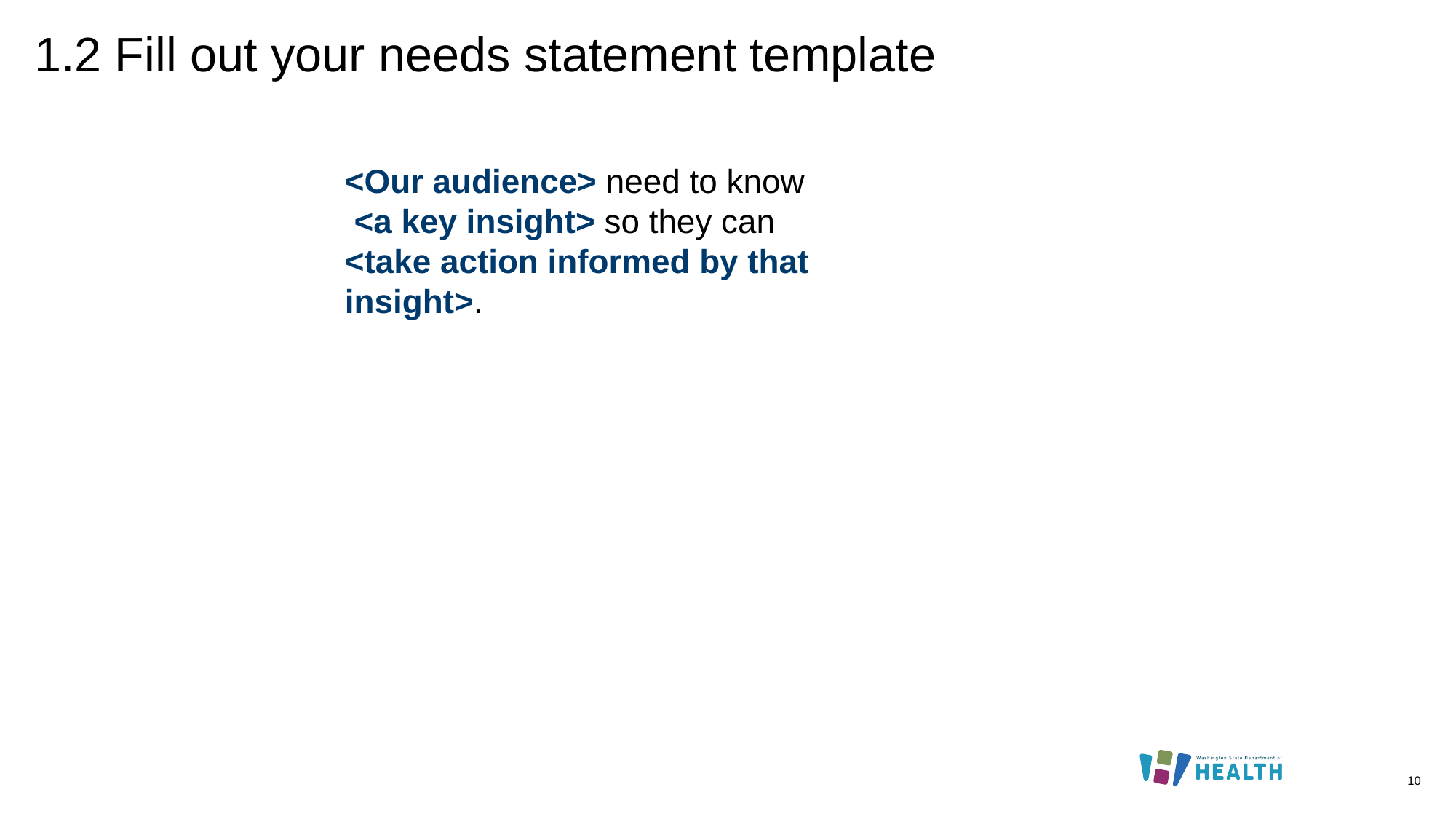

# 1.2 Fill out your needs statement template
<Our audience> need to know
 <a key insight> so they can
<take action informed by that insight>.
10